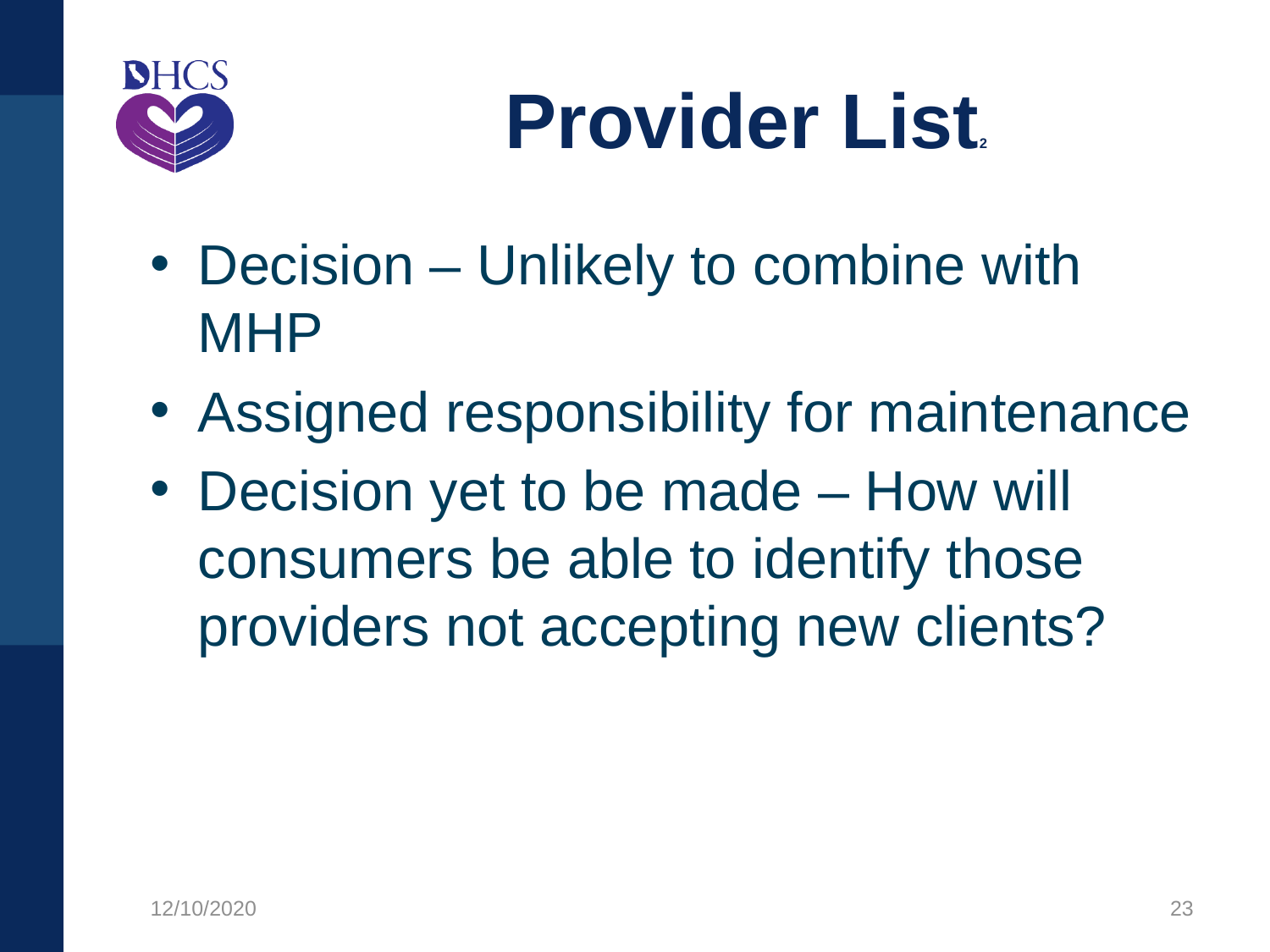

# Provider List2
Decision – Unlikely to combine with MHP
Assigned responsibility for maintenance
Decision yet to be made – How will consumers be able to identify those providers not accepting new clients?

12/10/2020
23